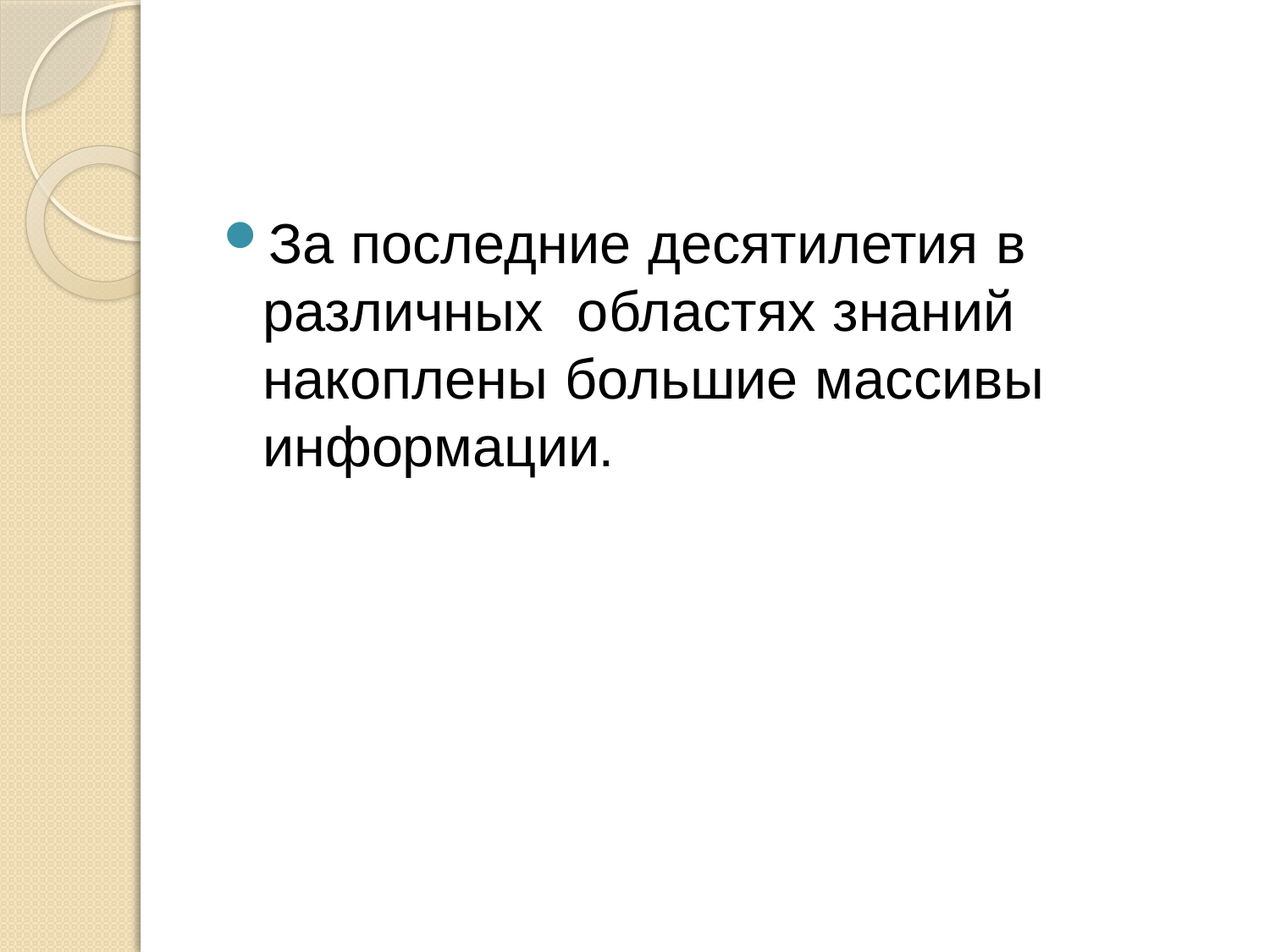

#
За последние десятилетия в различных  областях знаний накоплены большие массивы информации.